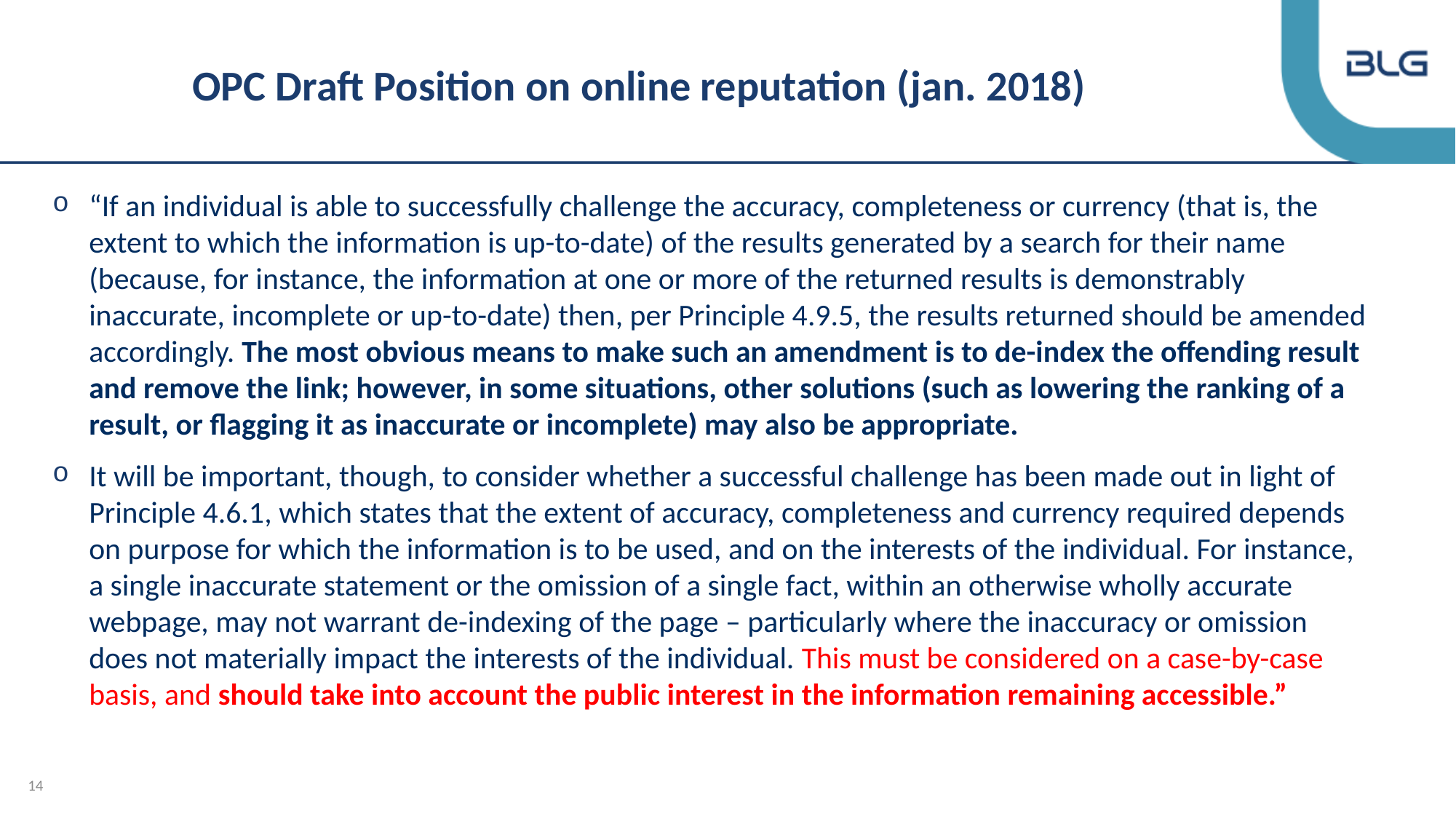

# OPC Draft Position on online reputation (jan. 2018)
“If an individual is able to successfully challenge the accuracy, completeness or currency (that is, the extent to which the information is up-to-date) of the results generated by a search for their name (because, for instance, the information at one or more of the returned results is demonstrably inaccurate, incomplete or up-to-date) then, per Principle 4.9.5, the results returned should be amended accordingly. The most obvious means to make such an amendment is to de-index the offending result and remove the link; however, in some situations, other solutions (such as lowering the ranking of a result, or flagging it as inaccurate or incomplete) may also be appropriate.
It will be important, though, to consider whether a successful challenge has been made out in light of Principle 4.6.1, which states that the extent of accuracy, completeness and currency required depends on purpose for which the information is to be used, and on the interests of the individual. For instance, a single inaccurate statement or the omission of a single fact, within an otherwise wholly accurate webpage, may not warrant de-indexing of the page – particularly where the inaccuracy or omission does not materially impact the interests of the individual. This must be considered on a case-by-case basis, and should take into account the public interest in the information remaining accessible.”

14